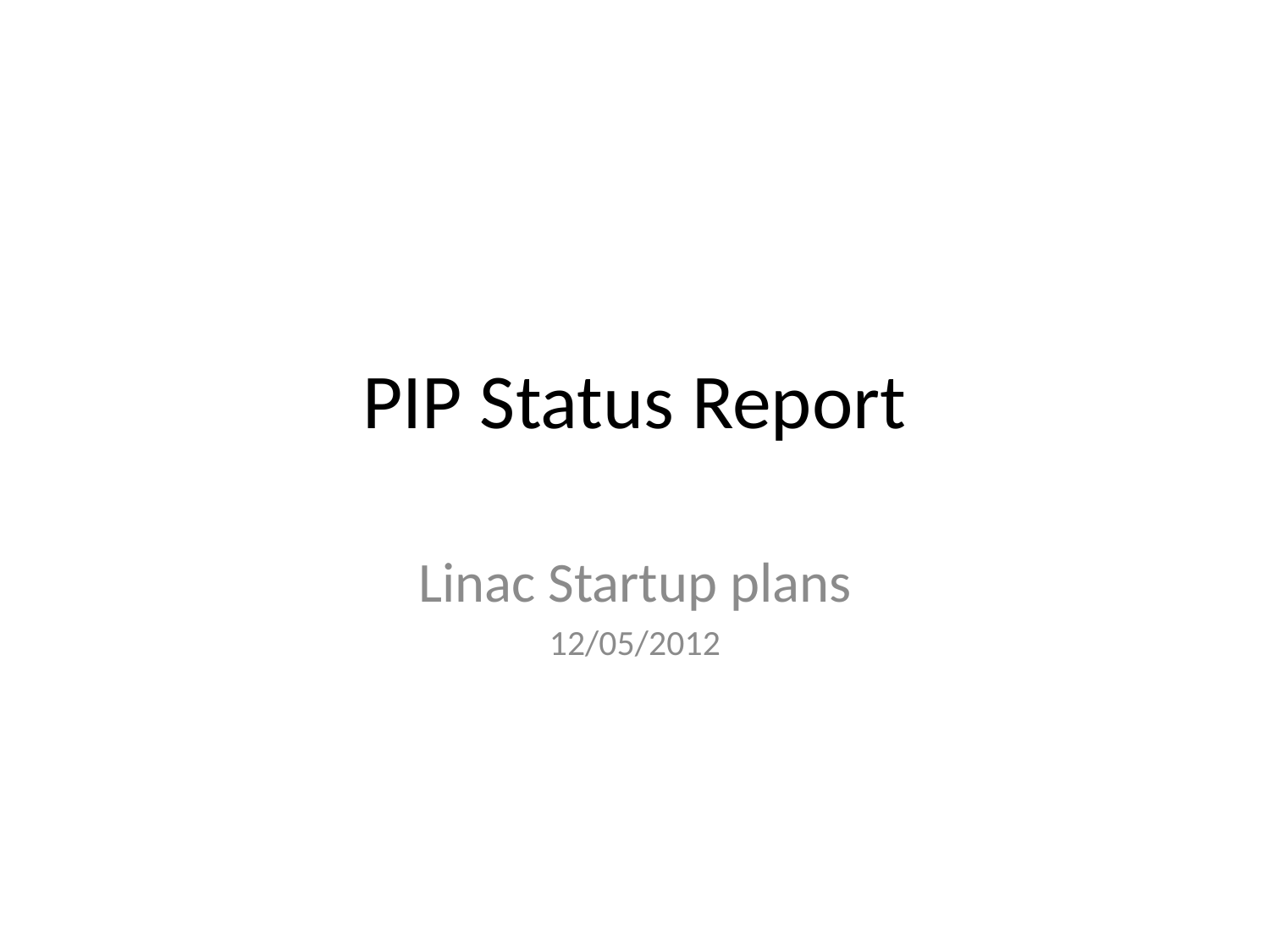

# PIP Status Report
Linac Startup plans
12/05/2012